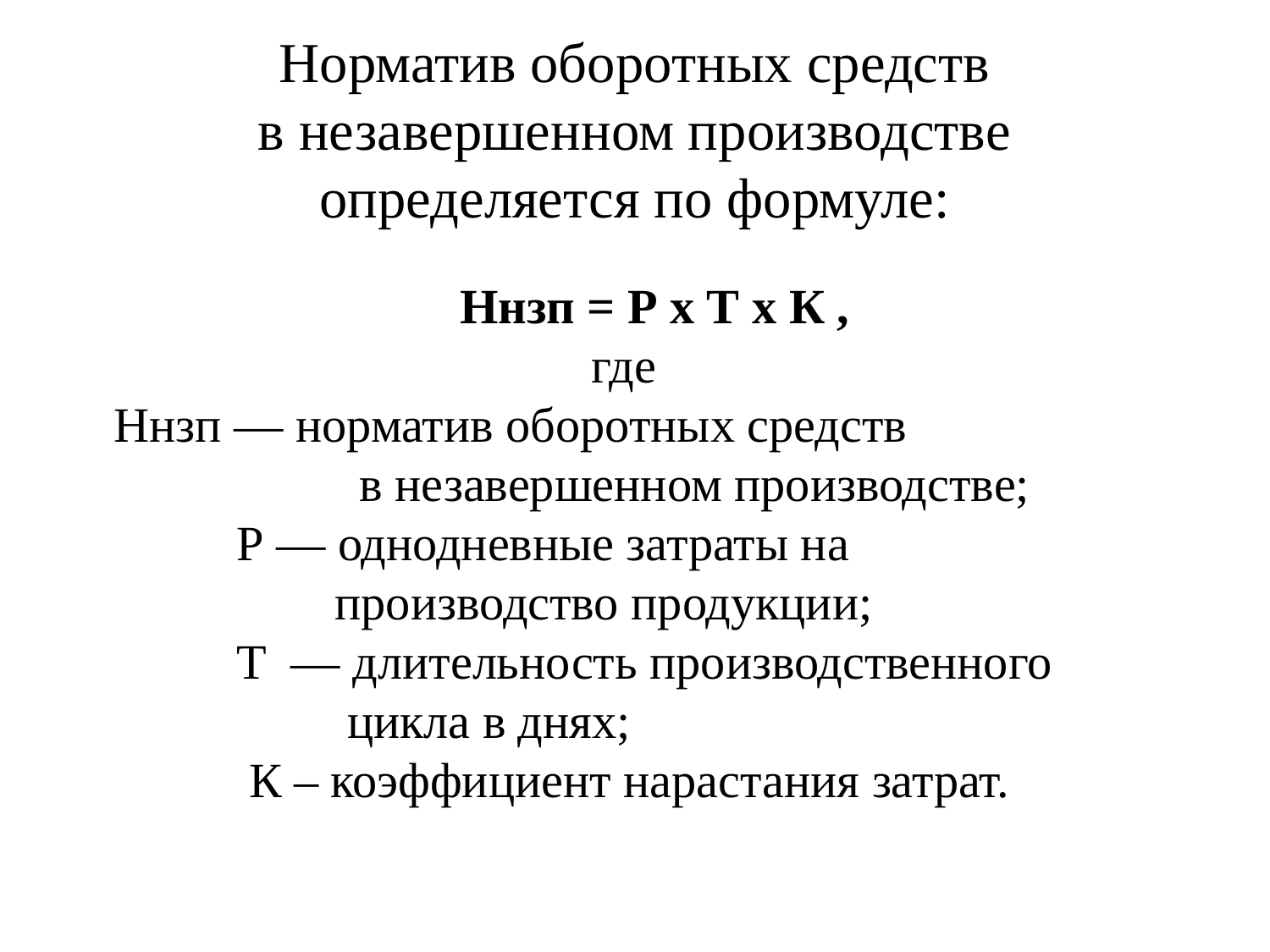

Норматив оборотных средств
 в незавершенном производстве
определяется по формуле:
Ннзп = Р х Т х К ,
где
 Ннзп — норматив оборотных средств
                     в незавершенном производстве;
           Р — однодневные затраты на
                   производство продукции;
           Т  — длительность производственного
                    цикла в днях;
            К – коэффициент нарастания затрат.